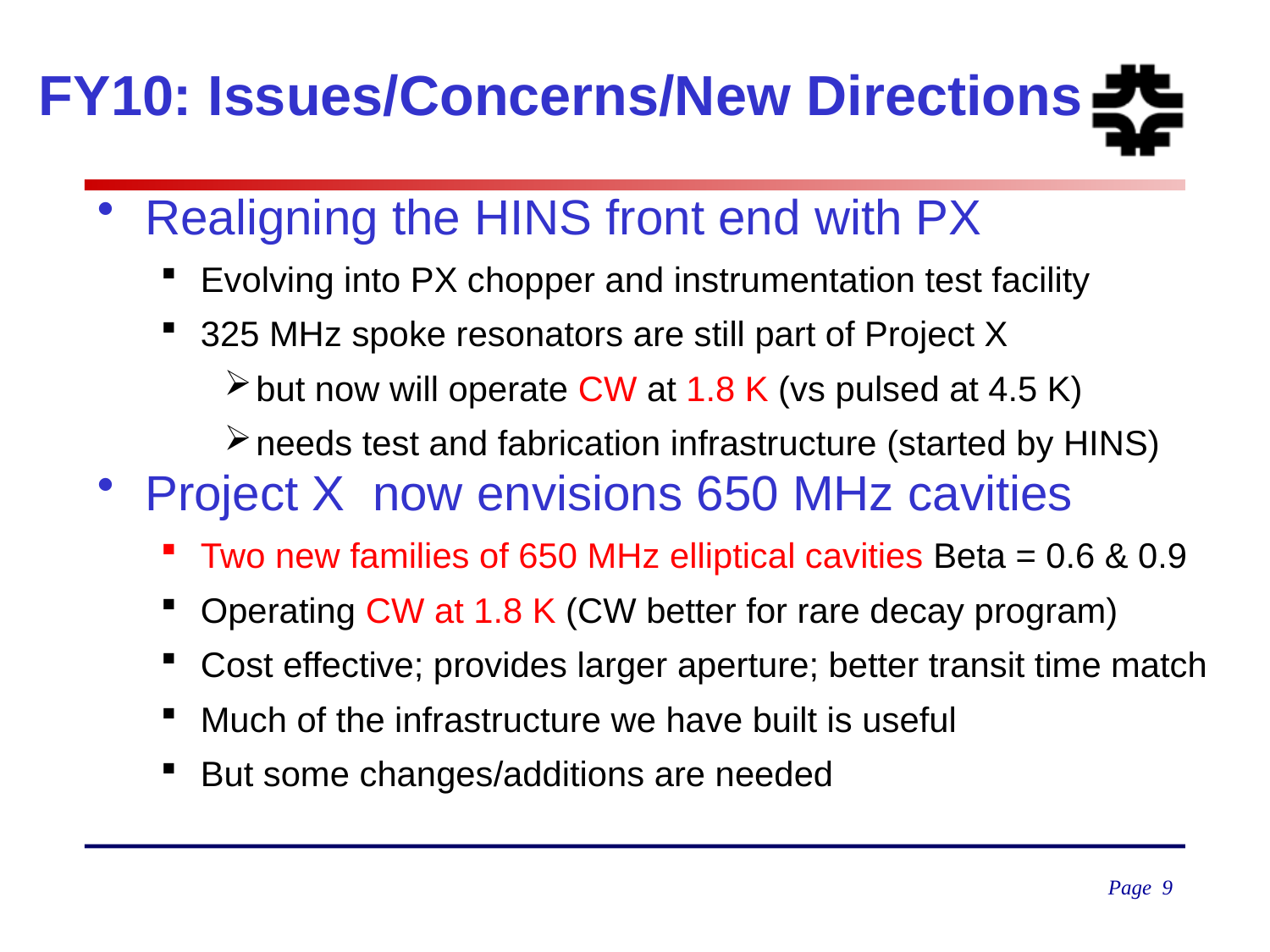

FY10: Issues/Concerns/New Directions
Realigning the HINS front end with PX
Evolving into PX chopper and instrumentation test facility
325 MHz spoke resonators are still part of Project X
but now will operate CW at 1.8 K (vs pulsed at 4.5 K)
needs test and fabrication infrastructure (started by HINS)
Project X  now envisions 650 MHz cavities
Two new families of 650 MHz elliptical cavities Beta = 0.6 & 0.9
Operating CW at 1.8 K (CW better for rare decay program)
Cost effective; provides larger aperture; better transit time match
Much of the infrastructure we have built is useful
But some changes/additions are needed

Page 9